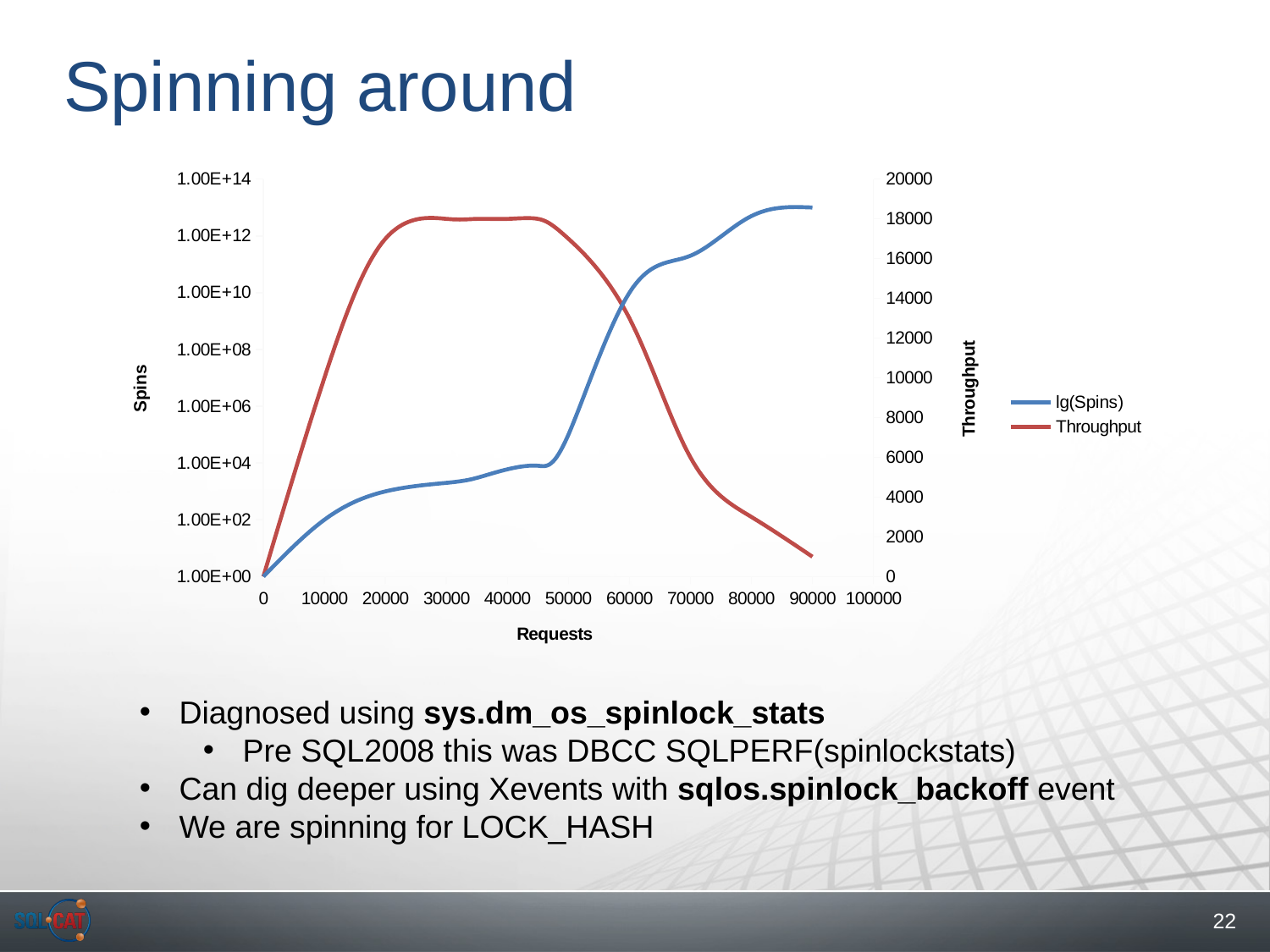

# Spinning around

### Chart

| Category | lg(Spins) | Throughput |
|---|---|---|
Diagnosed using sys.dm_os_spinlock_stats
Pre SQL2008 this was DBCC SQLPERF(spinlockstats)
Can dig deeper using Xevents with sqlos.spinlock_backoff event
We are spinning for LOCK_HASH